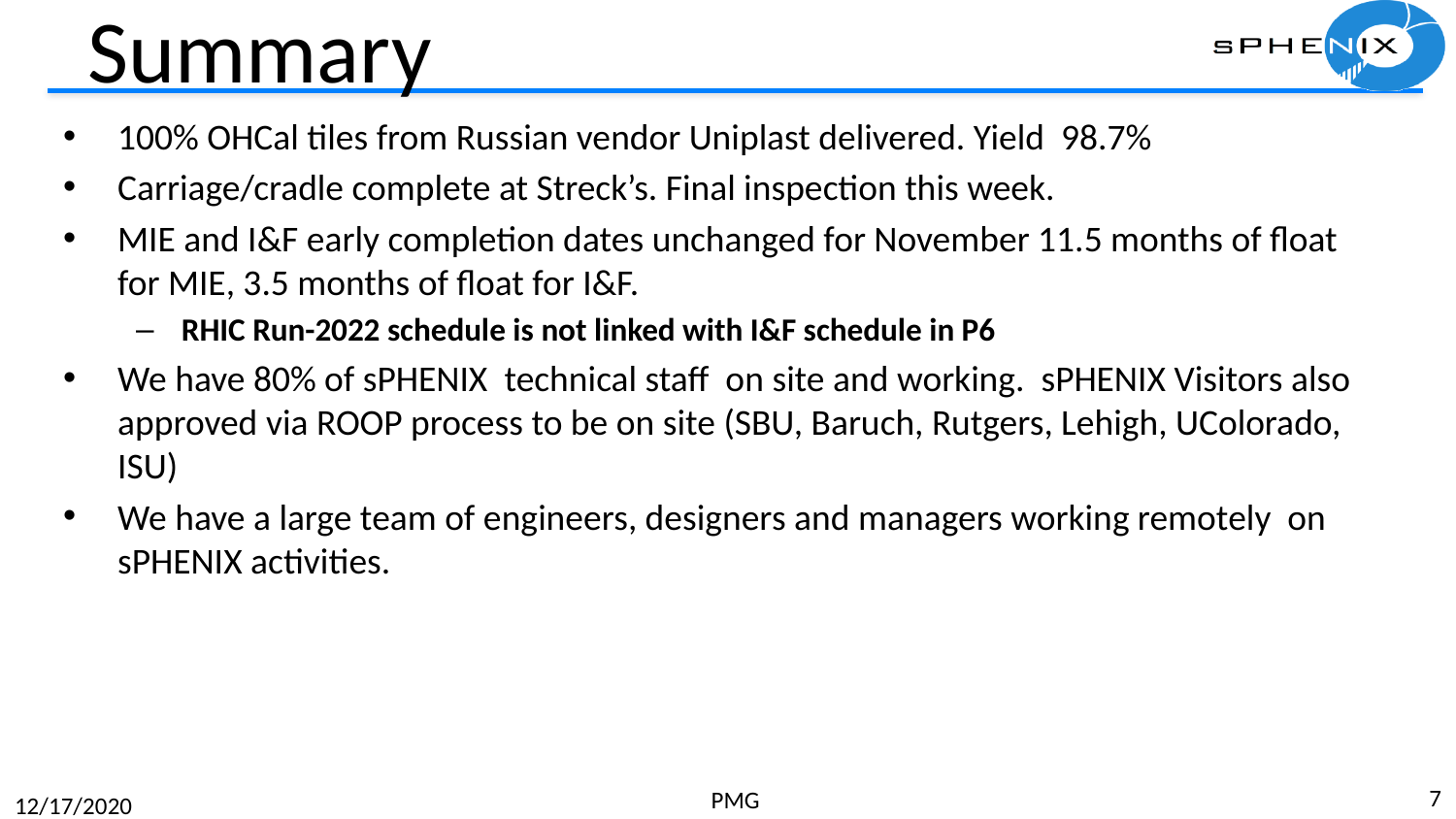

# Summary
100% OHCal tiles from Russian vendor Uniplast delivered. Yield  98.7%
Carriage/cradle complete at Streck’s. Final inspection this week.
MIE and I&F early completion dates unchanged for November 11.5 months of float for MIE, 3.5 months of float for I&F.
RHIC Run-2022 schedule is not linked with I&F schedule in P6
We have 80% of sPHENIX  technical staff  on site and working.  sPHENIX Visitors also approved via ROOP process to be on site (SBU, Baruch, Rutgers, Lehigh, UColorado, ISU)
We have a large team of engineers, designers and managers working remotely  on sPHENIX activities.

7
PMG
12/17/2020